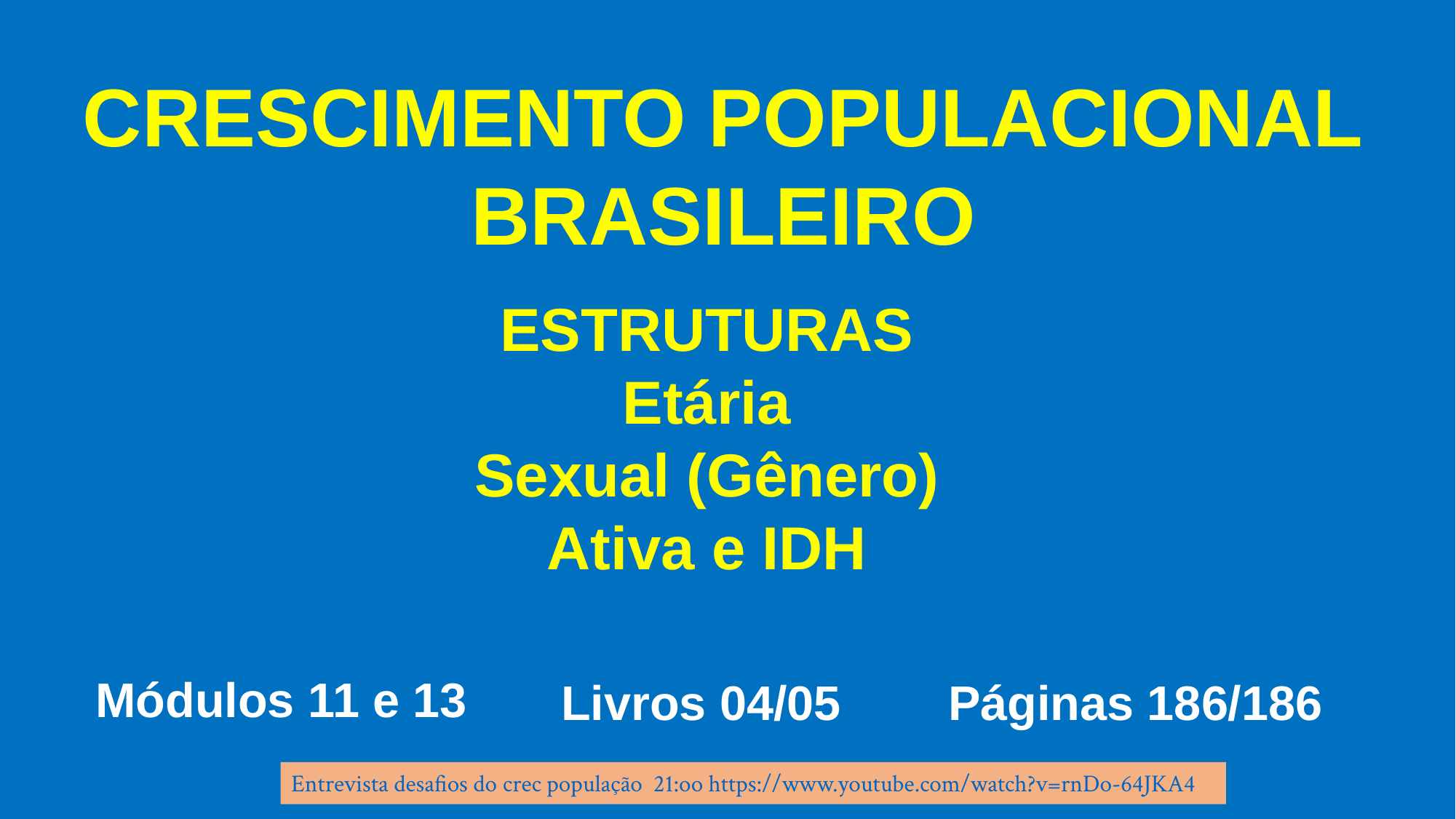

CRESCIMENTO POPULACIONAL
BRASILEIRO
ESTRUTURAS
Etária
Sexual (Gênero)
Ativa e IDH

Módulos 11 e 13
Livros 04/05        Páginas 186/186
Entrevista desafios do crec população  21:oo https://www.youtube.com/watch?v=rnDo-64JKA4